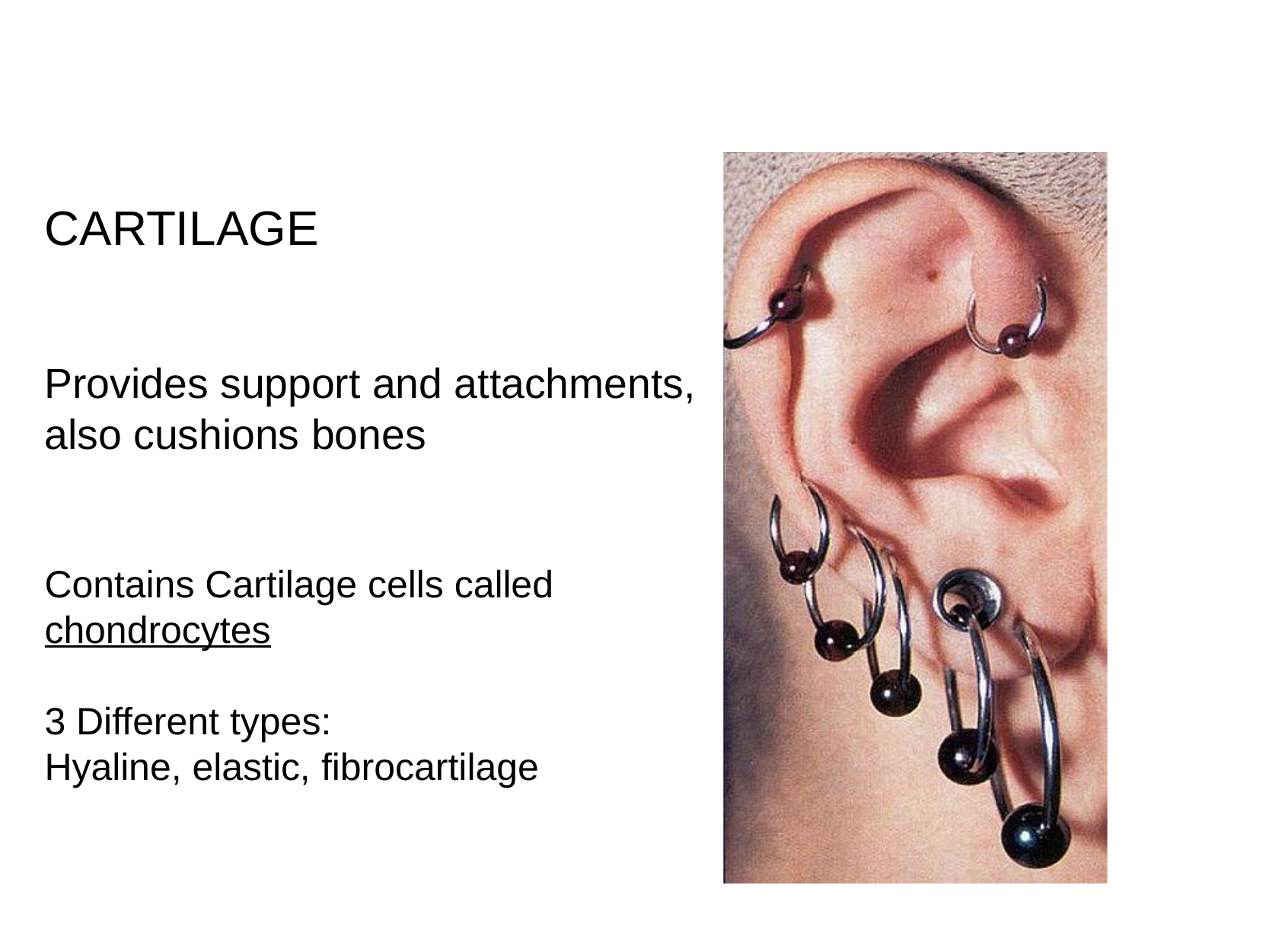

#

CARTILAGE

Provides support and attachments, also cushions bones

Contains Cartilage cells called chondrocytes

3 Different types:
Hyaline, elastic, fibrocartilage